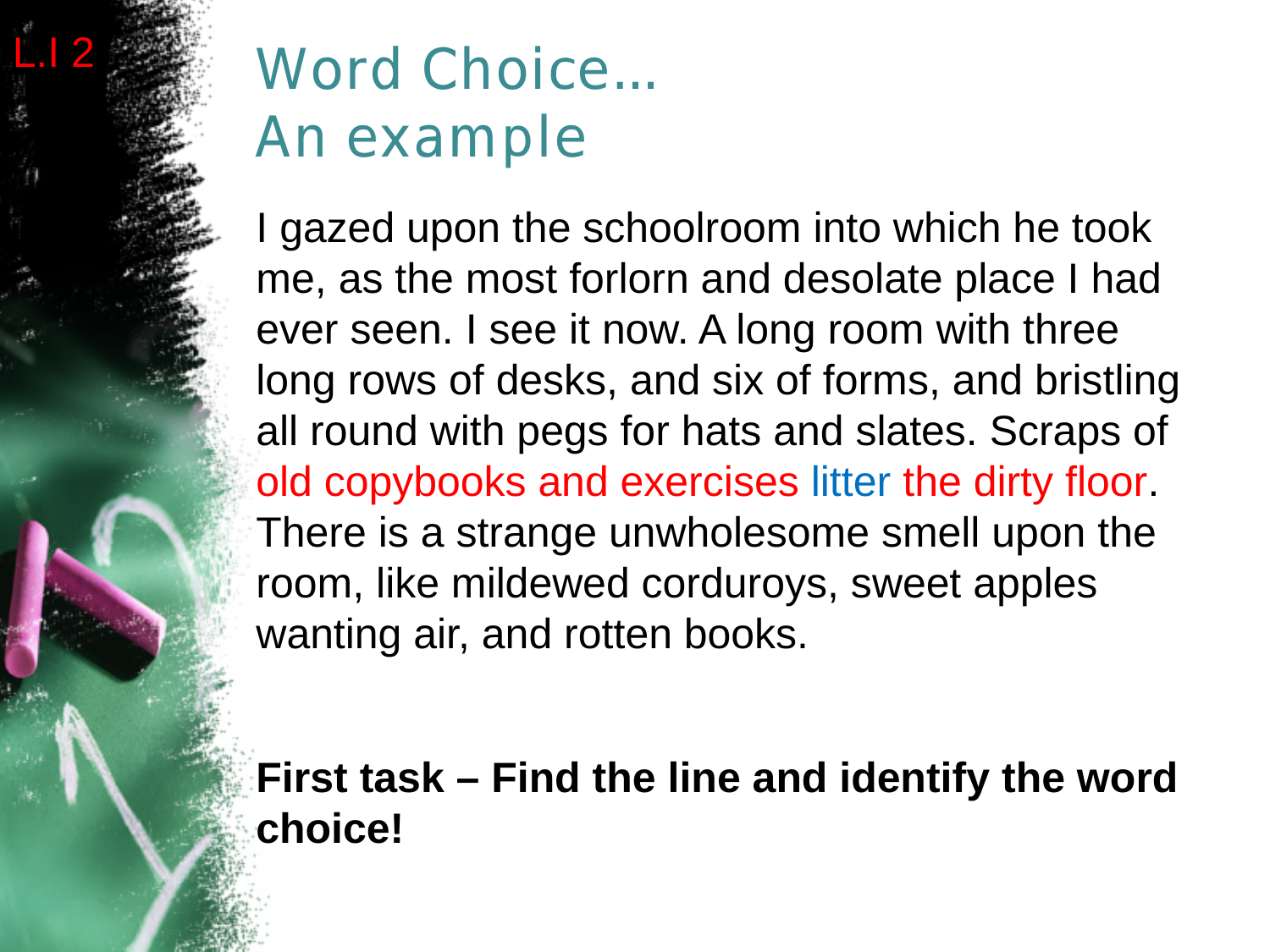

L.I 2
# Word Choice… An example
I gazed upon the schoolroom into which he took me, as the most forlorn and desolate place I had ever seen. I see it now. A long room with three long rows of desks, and six of forms, and bristling all round with pegs for hats and slates. Scraps of old copybooks and exercises litter the dirty floor. There is a strange unwholesome smell upon the room, like mildewed corduroys, sweet apples wanting air, and rotten books.

First task – Find the line and identify the word choice!